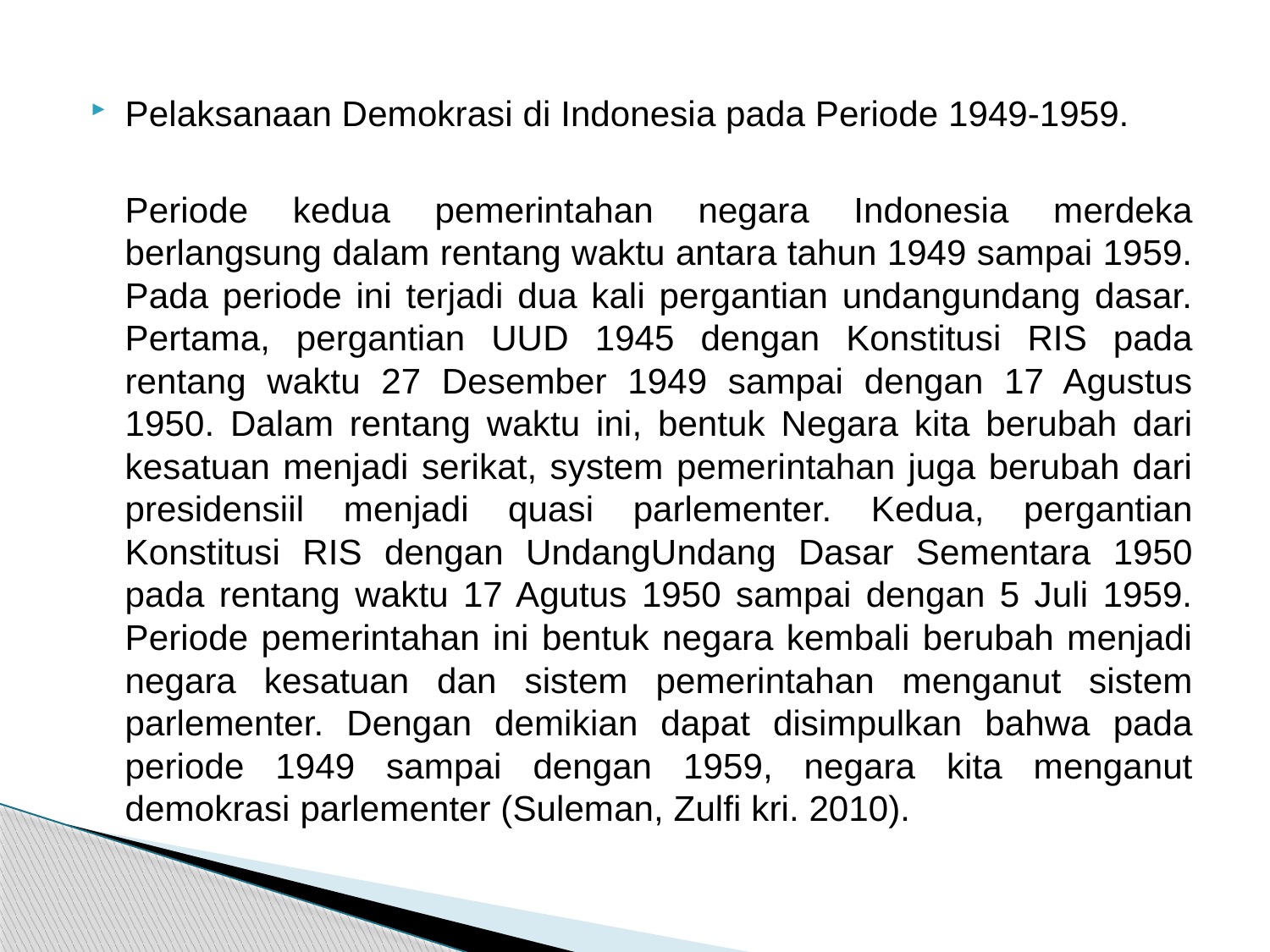

Pelaksanaan Demokrasi di Indonesia pada Periode 1949-1959.

	Periode kedua pemerintahan negara Indonesia merdeka berlangsung dalam rentang waktu antara tahun 1949 sampai 1959. Pada periode ini terjadi dua kali pergantian undangundang dasar. Pertama, pergantian UUD 1945 dengan Konstitusi RIS pada rentang waktu 27 Desember 1949 sampai dengan 17 Agustus 1950. Dalam rentang waktu ini, bentuk Negara kita berubah dari kesatuan menjadi serikat, system pemerintahan juga berubah dari presidensiil menjadi quasi parlementer. Kedua, pergantian Konstitusi RIS dengan UndangUndang Dasar Sementara 1950 pada rentang waktu 17 Agutus 1950 sampai dengan 5 Juli 1959. Periode pemerintahan ini bentuk negara kembali berubah menjadi negara kesatuan dan sistem pemerintahan menganut sistem parlementer. Dengan demikian dapat disimpulkan bahwa pada periode 1949 sampai dengan 1959, negara kita menganut demokrasi parlementer (Suleman, Zulfi kri. 2010).